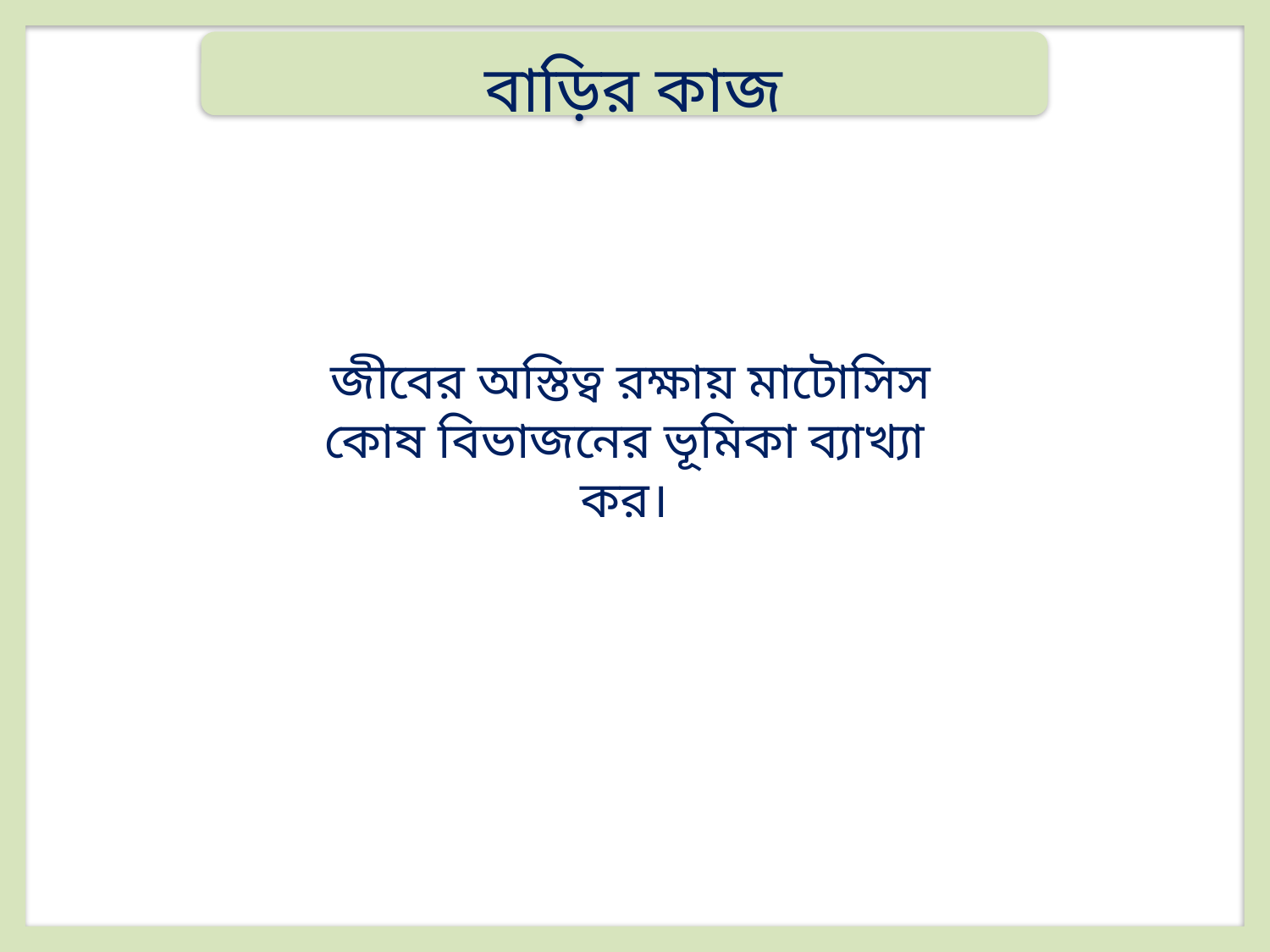

বাড়ির কাজ

 জীবের অস্তিত্ব রক্ষায় মাটোসিস কোষ বিভাজনের ভূমিকা ব্যাখ্যা কর।